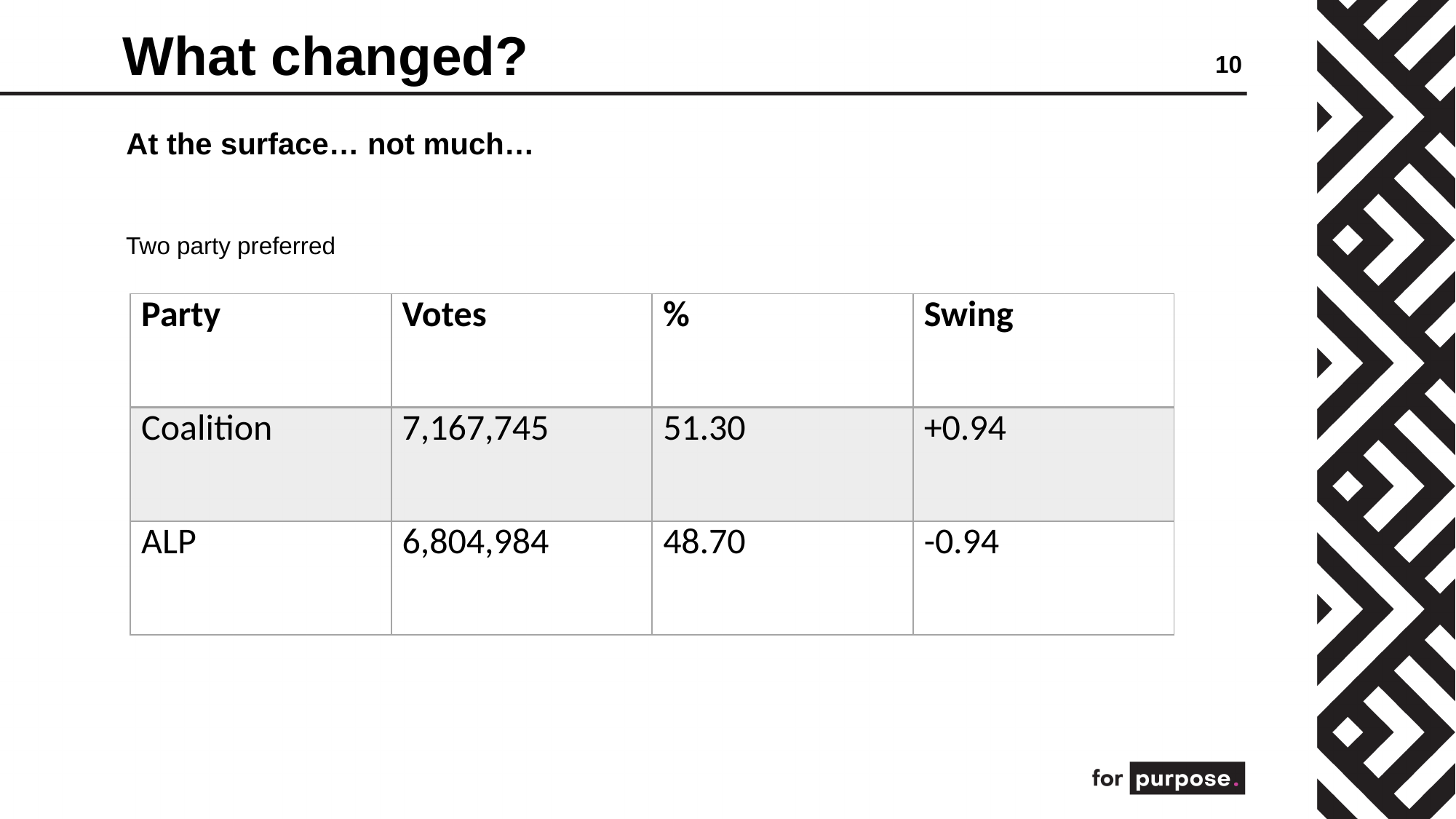

What changed?
10
At the surface… not much…
Two party preferred
| Party | Votes | % | Swing |
| --- | --- | --- | --- |
| Coalition | 7,167,745 | 51.30 | +0.94 |
| ALP | 6,804,984 | 48.70 | -0.94 |